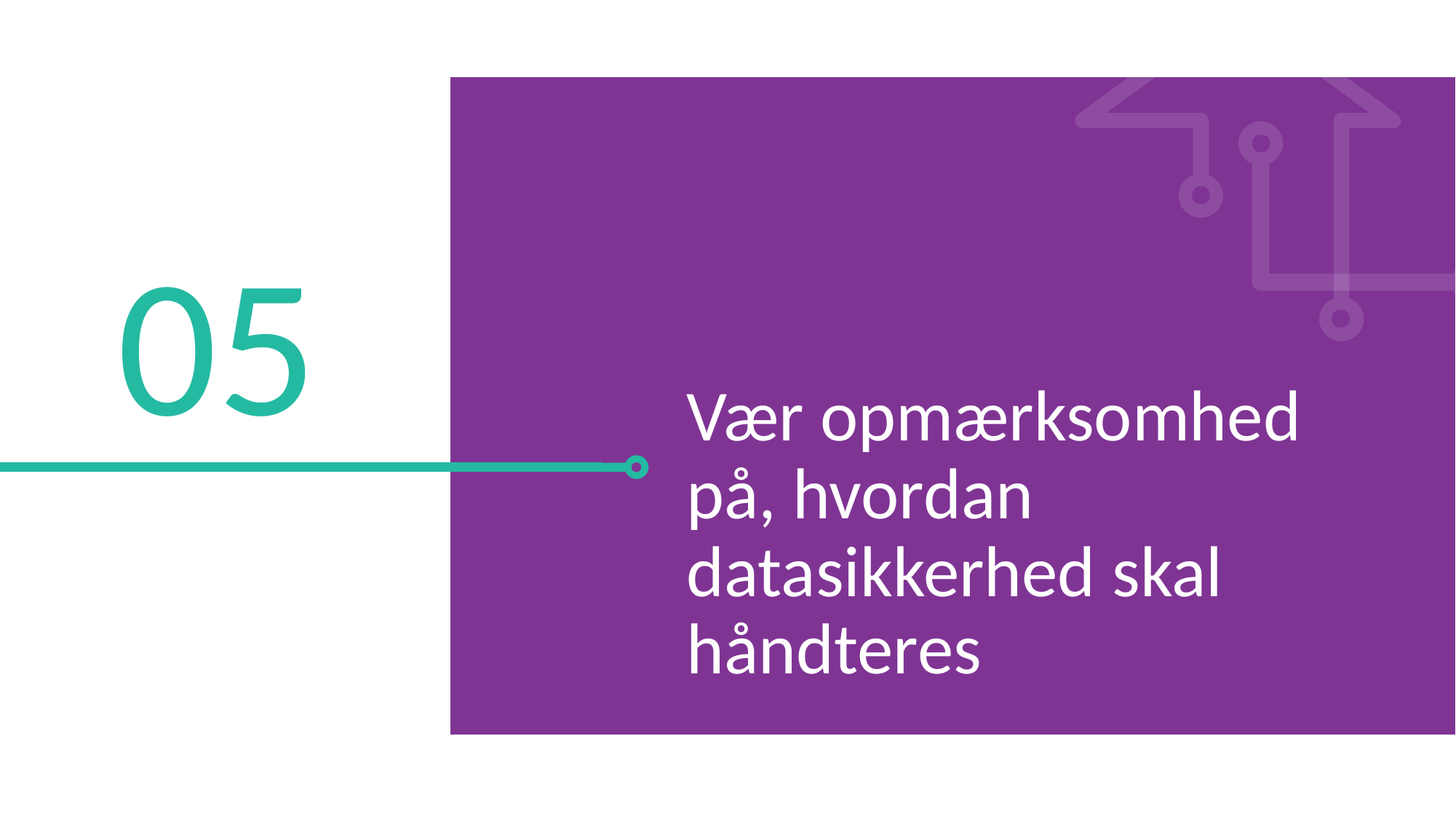

05
Vær opmærksomhed på, hvordan datasikkerhed skal håndteres